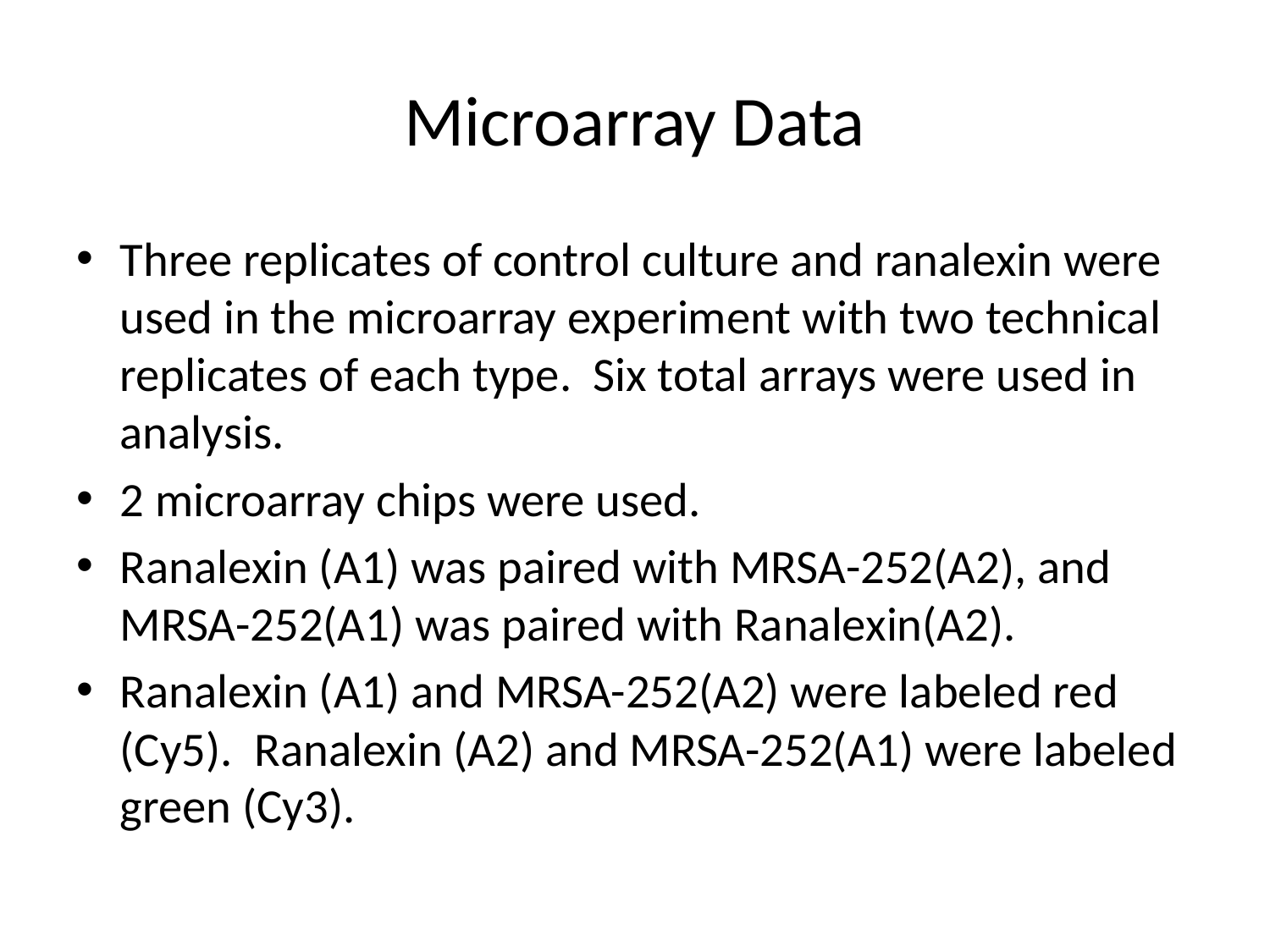

# Microarray Data
Three replicates of control culture and ranalexin were used in the microarray experiment with two technical replicates of each type.  Six total arrays were used in analysis.
2 microarray chips were used.
Ranalexin (A1) was paired with MRSA-252(A2), and MRSA-252(A1) was paired with Ranalexin(A2).
Ranalexin (A1) and MRSA-252(A2) were labeled red (Cy5).  Ranalexin (A2) and MRSA-252(A1) were labeled green (Cy3).